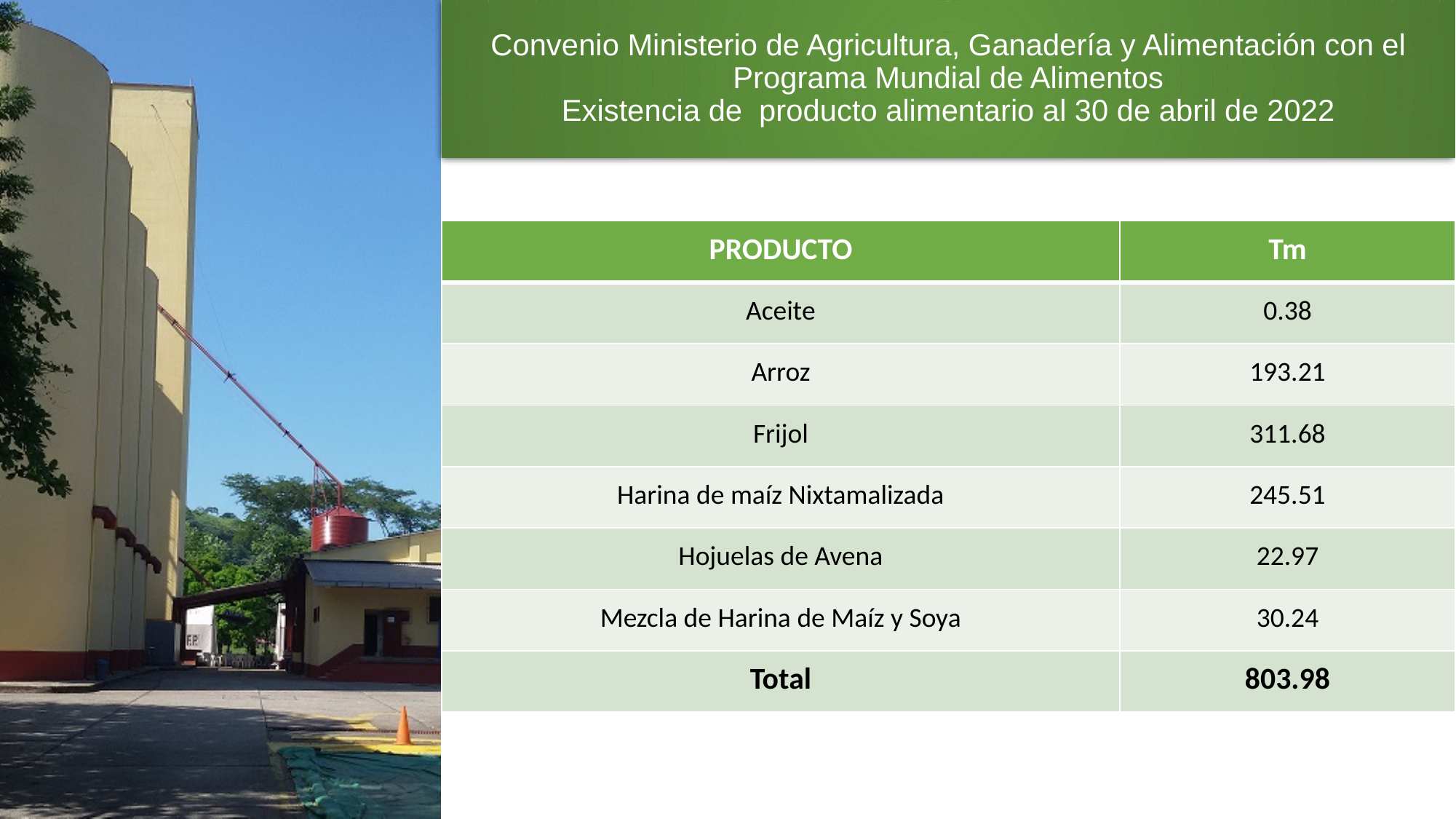

# Convenio Ministerio de Agricultura, Ganadería y Alimentación con el Programa Mundial de Alimentos Existencia de  producto alimentario al 30 de abril de 2022
| PRODUCTO | Tm |
| --- | --- |
| Aceite | 0.38 |
| Arroz | 193.21 |
| Frijol | 311.68 |
| Harina de maíz Nixtamalizada | 245.51 |
| Hojuelas de Avena | 22.97 |
| Mezcla de Harina de Maíz y Soya | 30.24 |
| Total | 803.98 |
5